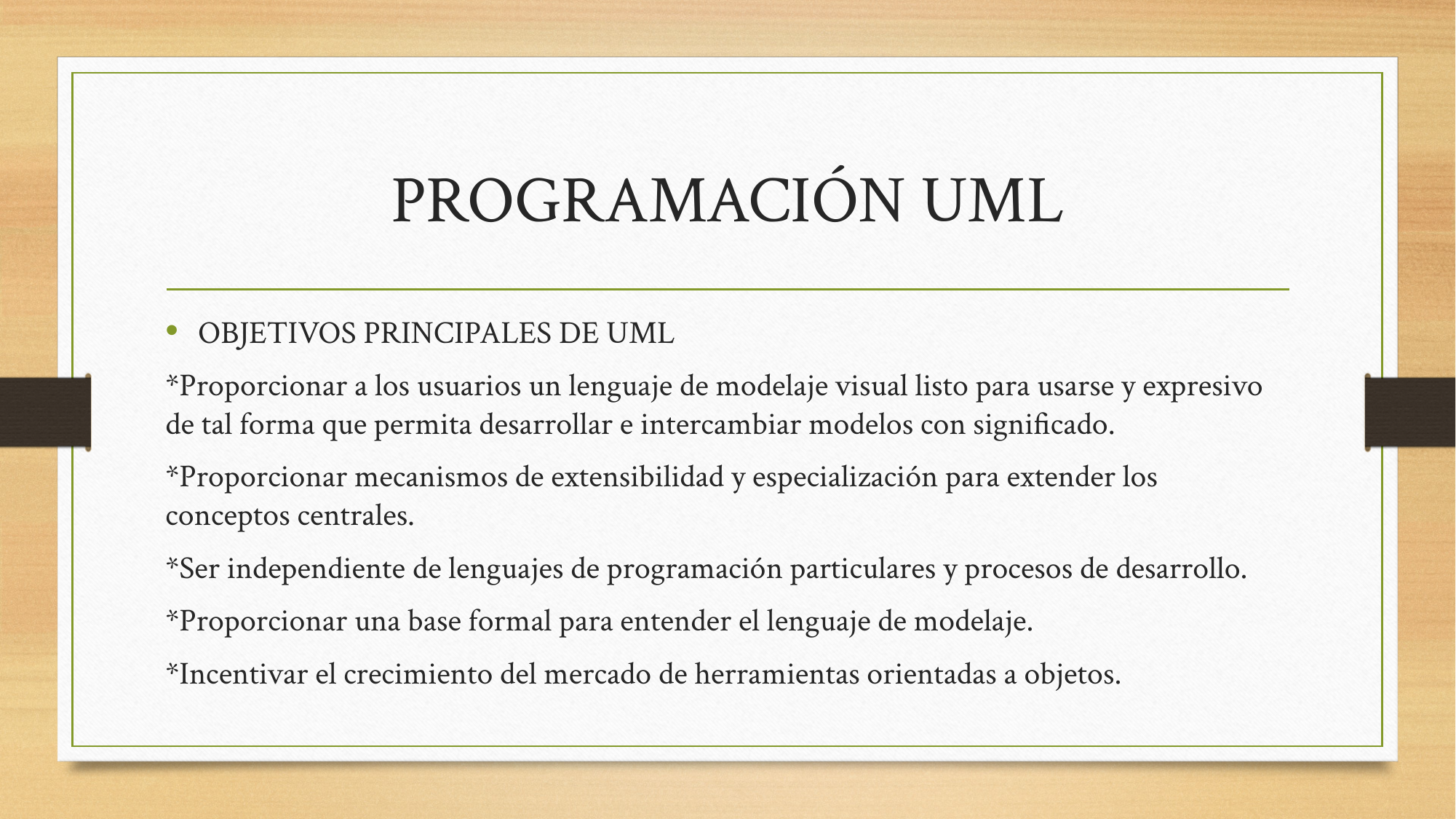

# PROGRAMACIÓN UML
OBJETIVOS PRINCIPALES DE UML
*Proporcionar a los usuarios un lenguaje de modelaje visual listo para usarse y expresivo de tal forma que permita desarrollar e intercambiar modelos con significado.
*Proporcionar mecanismos de extensibilidad y especialización para extender los conceptos centrales.
*Ser independiente de lenguajes de programación particulares y procesos de desarrollo.
*Proporcionar una base formal para entender el lenguaje de modelaje.
*Incentivar el crecimiento del mercado de herramientas orientadas a objetos.